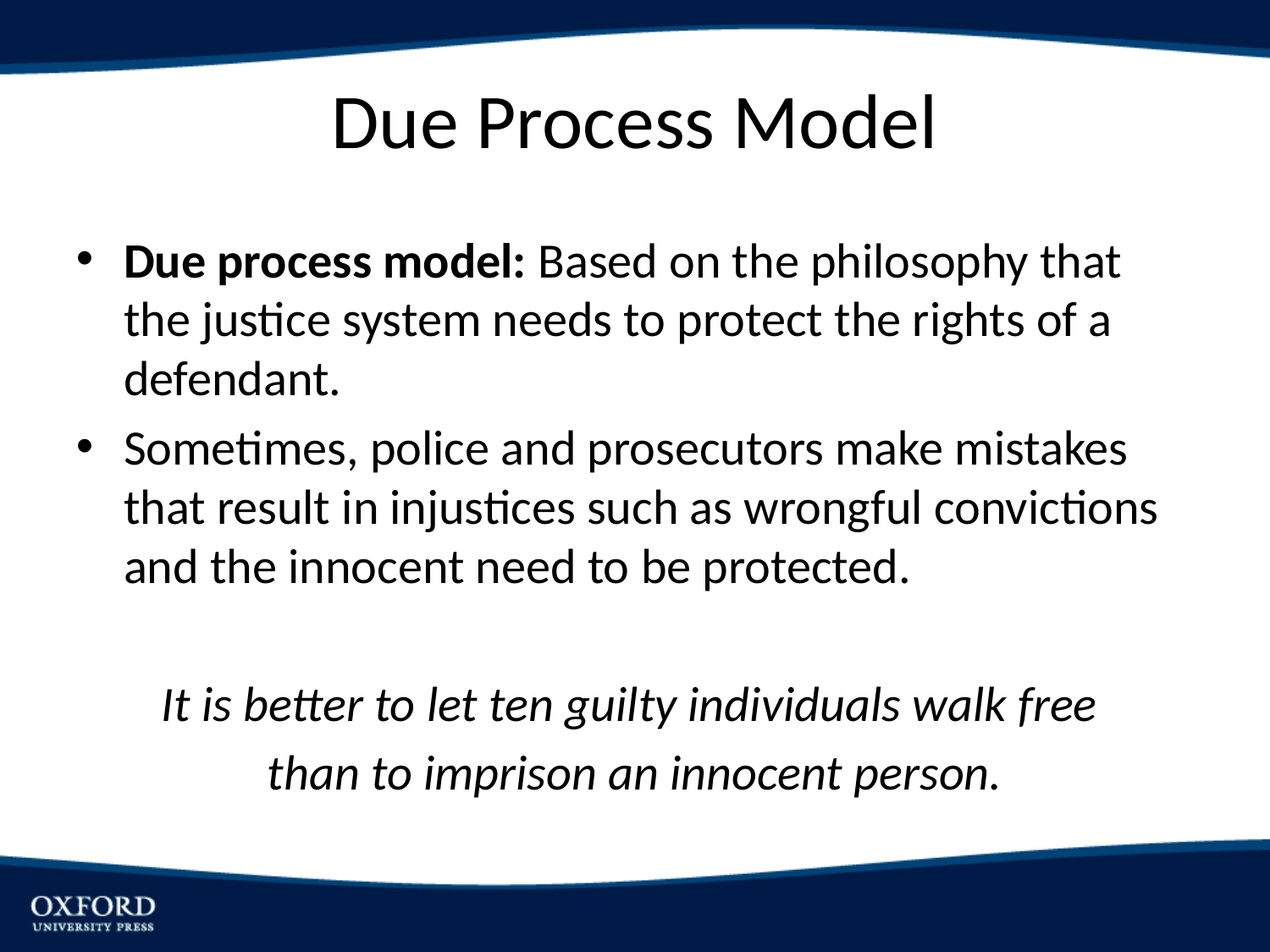

# Due Process Model
Due process model: Based on the philosophy that the justice system needs to protect the rights of a defendant.
Sometimes, police and prosecutors make mistakes that result in injustices such as wrongful convictions and the innocent need to be protected.

It is better to let ten guilty individuals walk free
than to imprison an innocent person.